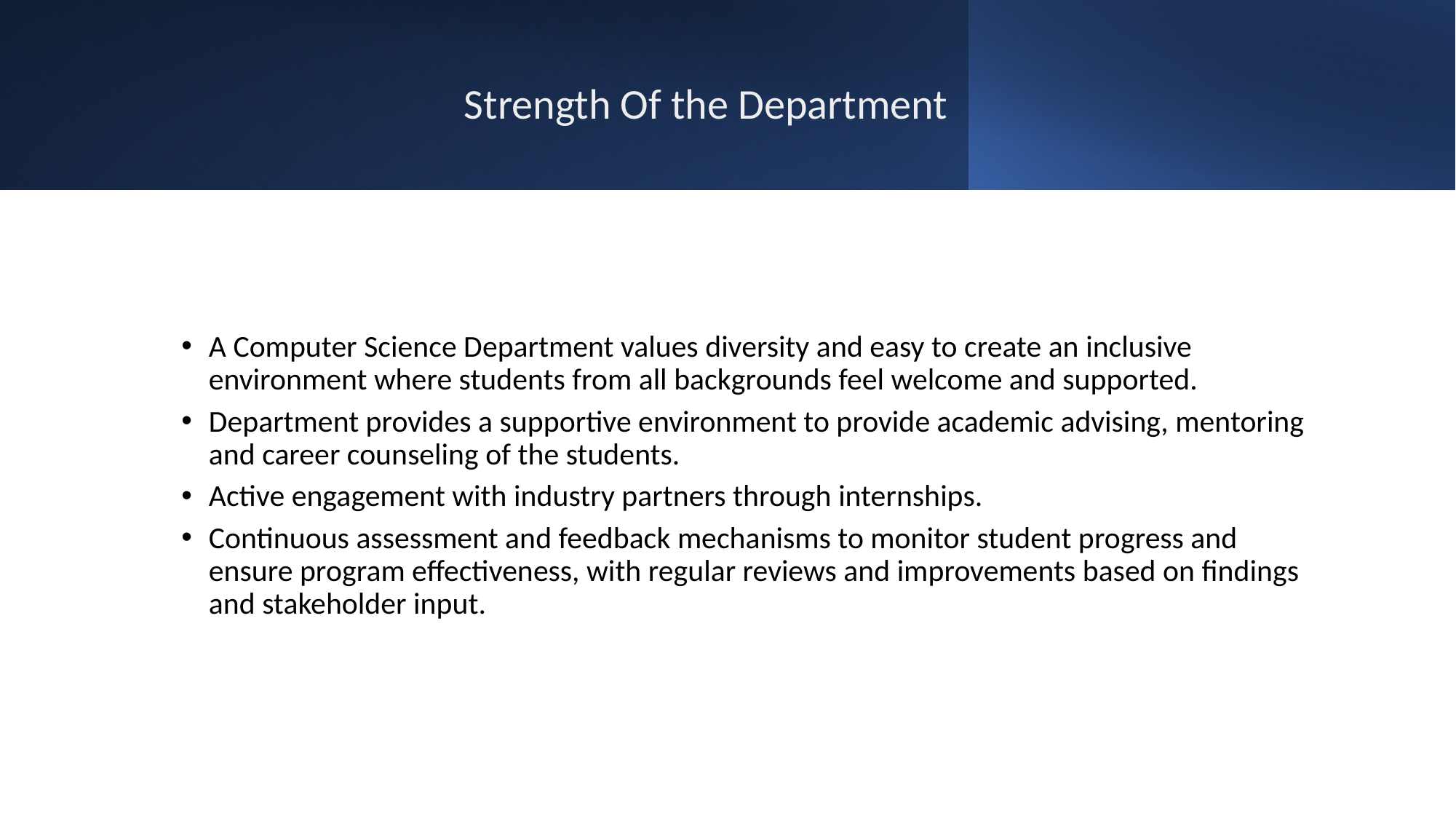

Strength Of the Department

A Computer Science Department values diversity and easy to create an inclusive environment where students from all backgrounds feel welcome and supported.
Department provides a supportive environment to provide academic advising, mentoring and career counseling of the students.
Active engagement with industry partners through internships.
Continuous assessment and feedback mechanisms to monitor student progress and ensure program effectiveness, with regular reviews and improvements based on findings and stakeholder input.